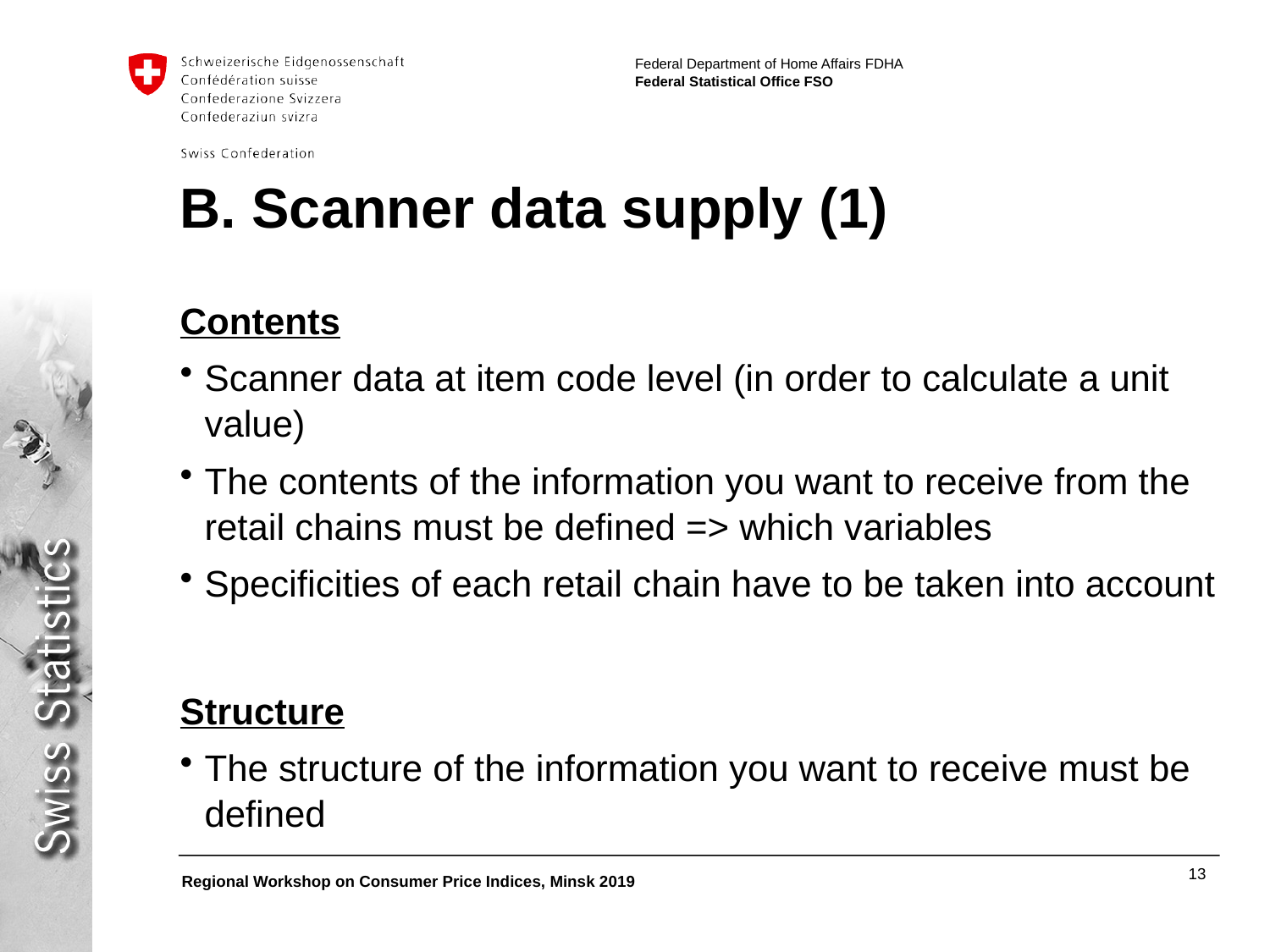

# B. Scanner data supply (1)
Contents
Scanner data at item code level (in order to calculate a unit value)
The contents of the information you want to receive from the retail chains must be defined => which variables
Specificities of each retail chain have to be taken into account

Structure
The structure of the information you want to receive must be defined